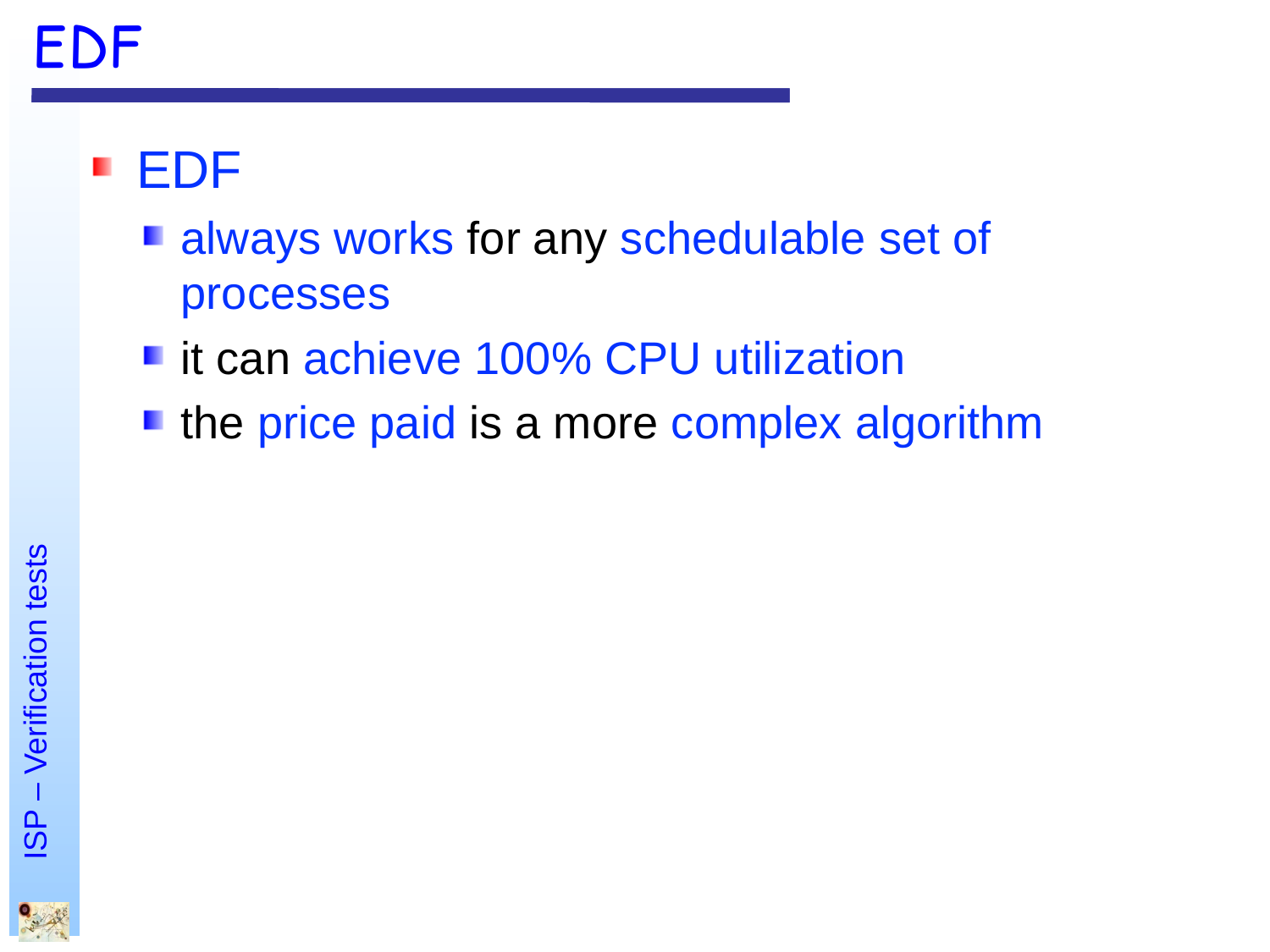

# EDF

EDF
always works for any schedulable set of processes
it can achieve 100% CPU utilization
the price paid is a more complex algorithm